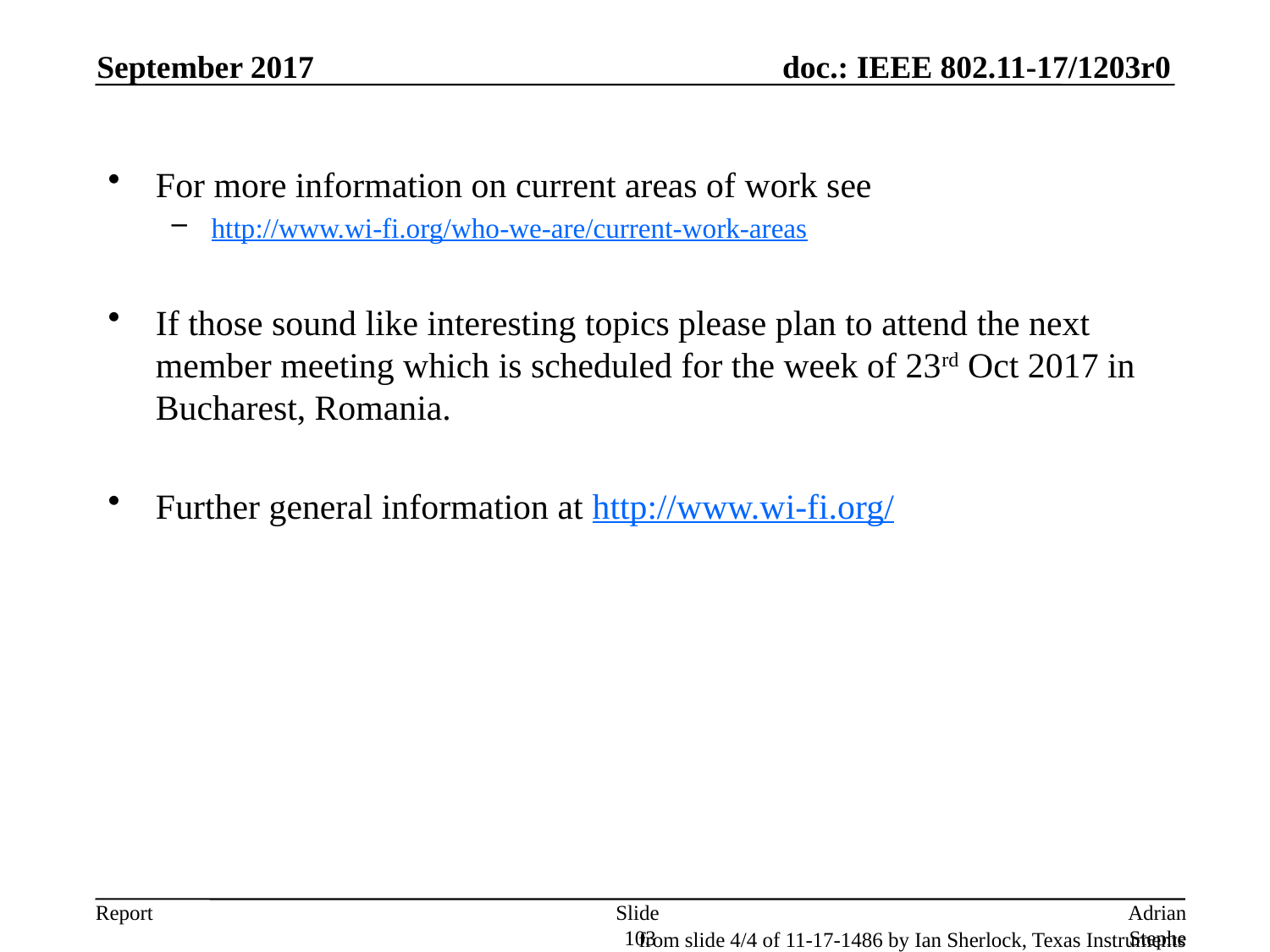

September 2017

For more information on current areas of work see
http://www.wi-fi.org/who-we-are/current-work-areas

If those sound like interesting topics please plan to attend the next member meeting which is scheduled for the week of 23rd Oct 2017 in Bucharest, Romania.

Further general information at http://www.wi-fi.org/
Slide 103
Adrian Stephens, Intel Corporation
from slide 4/4 of 11-17-1486 by Ian Sherlock, Texas Instruments